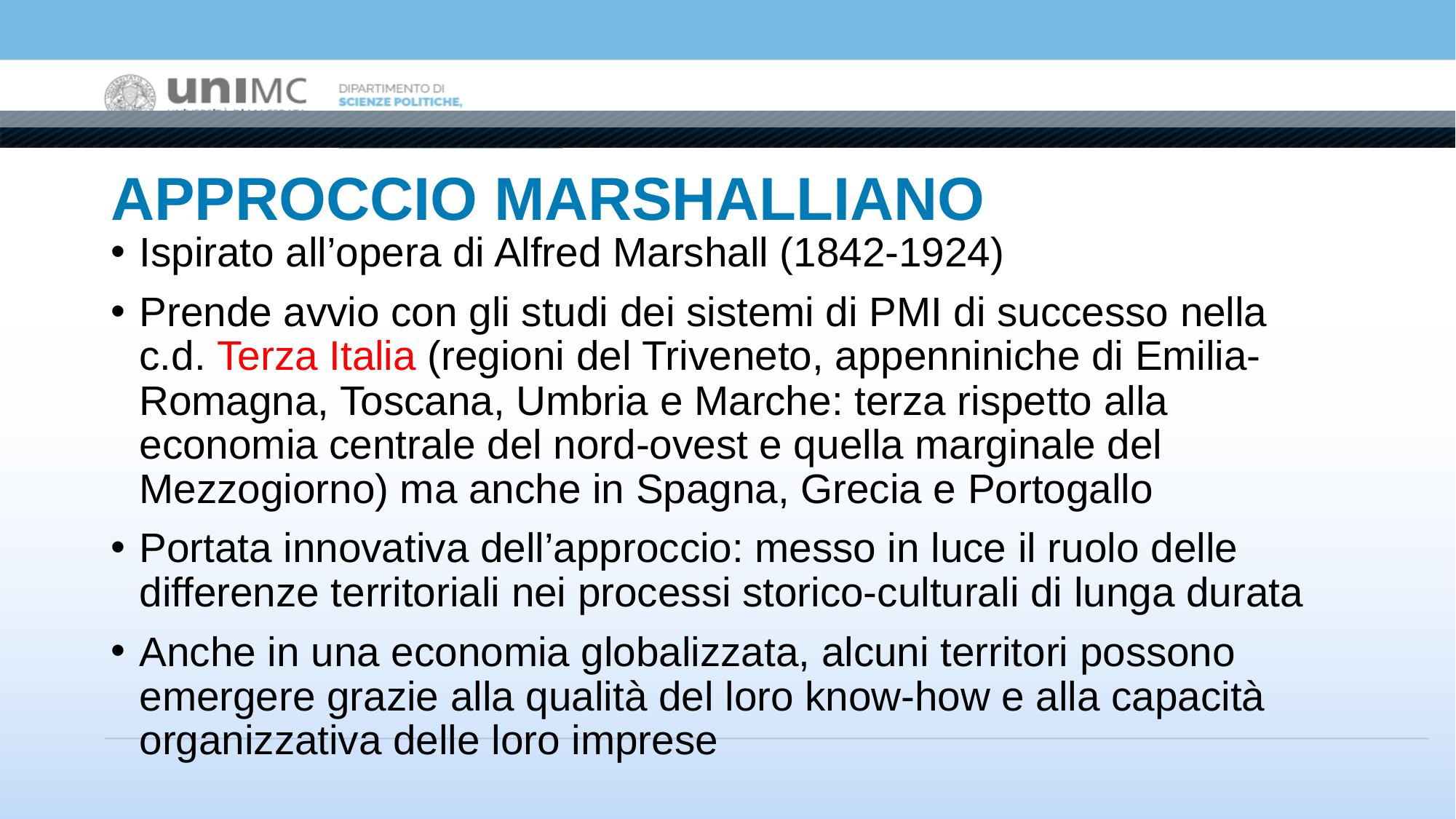

# APPROCCIO MARSHALLIANO
Ispirato all’opera di Alfred Marshall (1842-1924)
Prende avvio con gli studi dei sistemi di PMI di successo nella c.d. Terza Italia (regioni del Triveneto, appenniniche di Emilia-Romagna, Toscana, Umbria e Marche: terza rispetto alla economia centrale del nord-ovest e quella marginale del Mezzogiorno) ma anche in Spagna, Grecia e Portogallo
Portata innovativa dell’approccio: messo in luce il ruolo delle differenze territoriali nei processi storico-culturali di lunga durata
Anche in una economia globalizzata, alcuni territori possono emergere grazie alla qualità del loro know-how e alla capacità organizzativa delle loro imprese